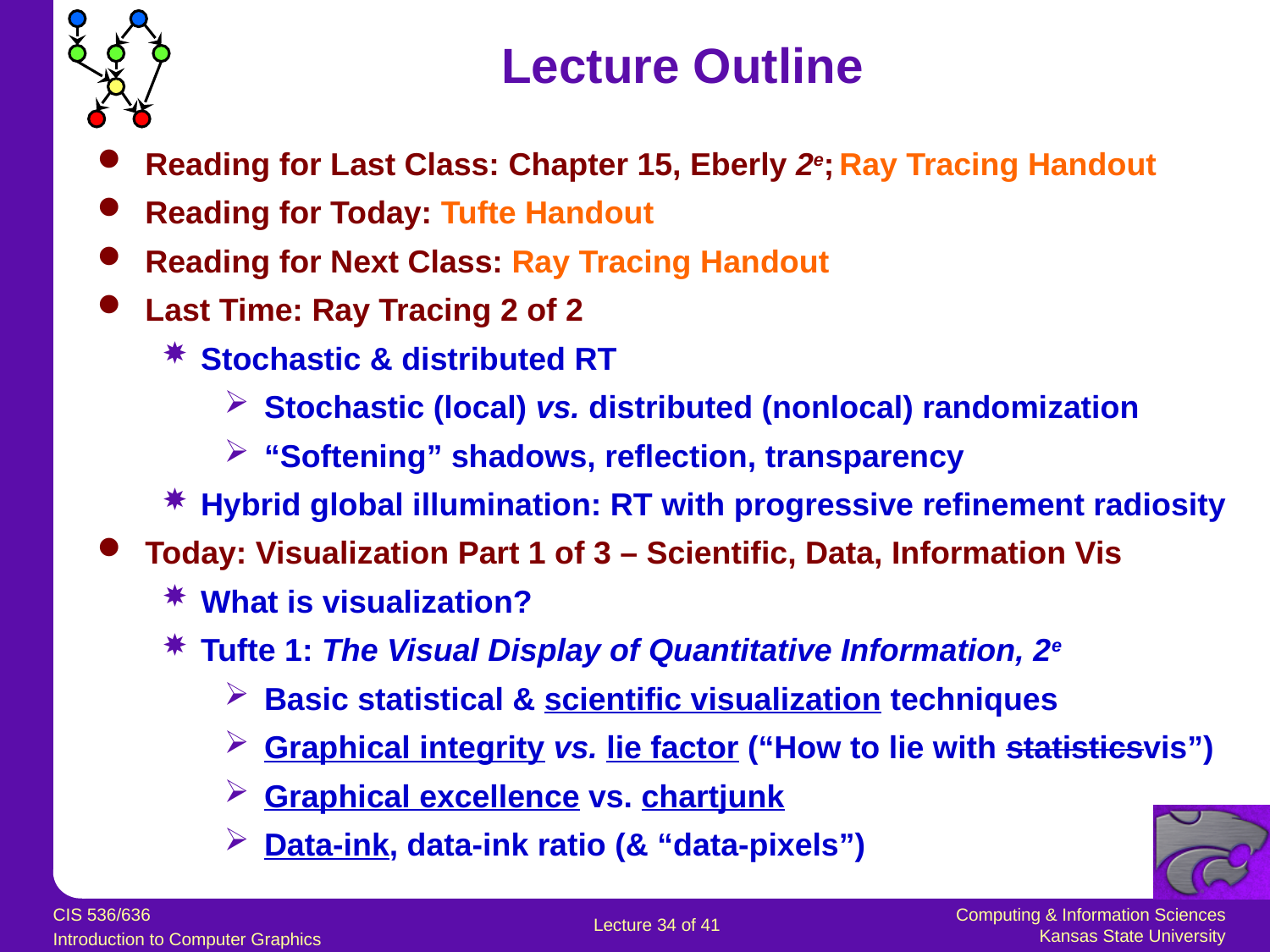

Lecture Outline
Reading for Last Class: Chapter 15, Eberly 2e; Ray Tracing Handout
Reading for Today: Tufte Handout
Reading for Next Class: Ray Tracing Handout
Last Time: Ray Tracing 2 of 2
Stochastic & distributed RT
Stochastic (local) vs. distributed (nonlocal) randomization
“Softening” shadows, reflection, transparency
Hybrid global illumination: RT with progressive refinement radiosity
Today: Visualization Part 1 of 3 – Scientific, Data, Information Vis
What is visualization?
Tufte 1: The Visual Display of Quantitative Information, 2e
Basic statistical & scientific visualization techniques
Graphical integrity vs. lie factor (“How to lie with statisticsvis”)
Graphical excellence vs. chartjunk
Data-ink, data-ink ratio (& “data-pixels”)